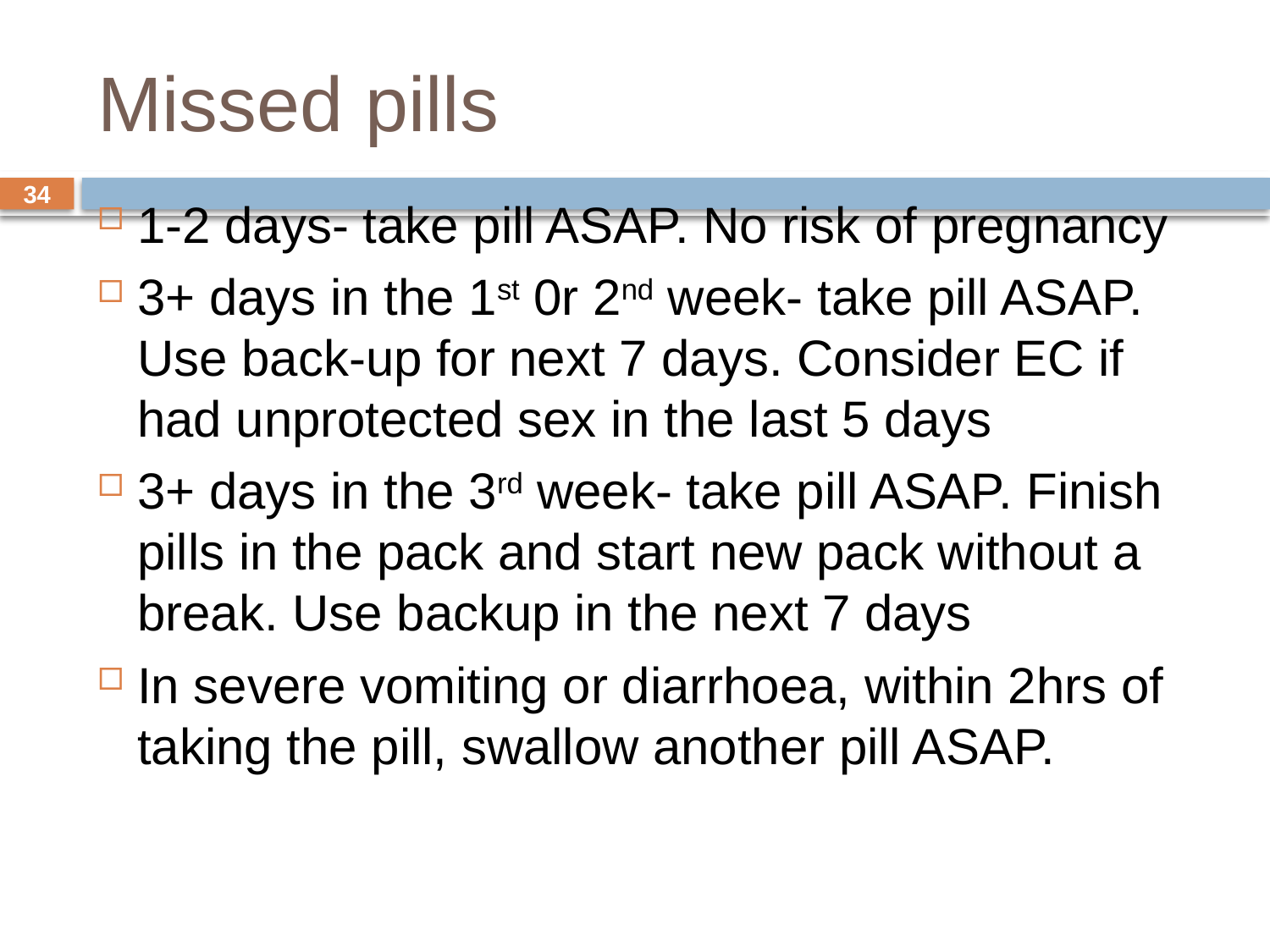

# Missed pills
34
1-2 days- take pill ASAP. No risk of pregnancy
3+ days in the 1st 0r 2nd week- take pill ASAP. Use back-up for next 7 days. Consider EC if had unprotected sex in the last 5 days
3+ days in the 3rd week- take pill ASAP. Finish pills in the pack and start new pack without a break. Use backup in the next 7 days
In severe vomiting or diarrhoea, within 2hrs of taking the pill, swallow another pill ASAP.